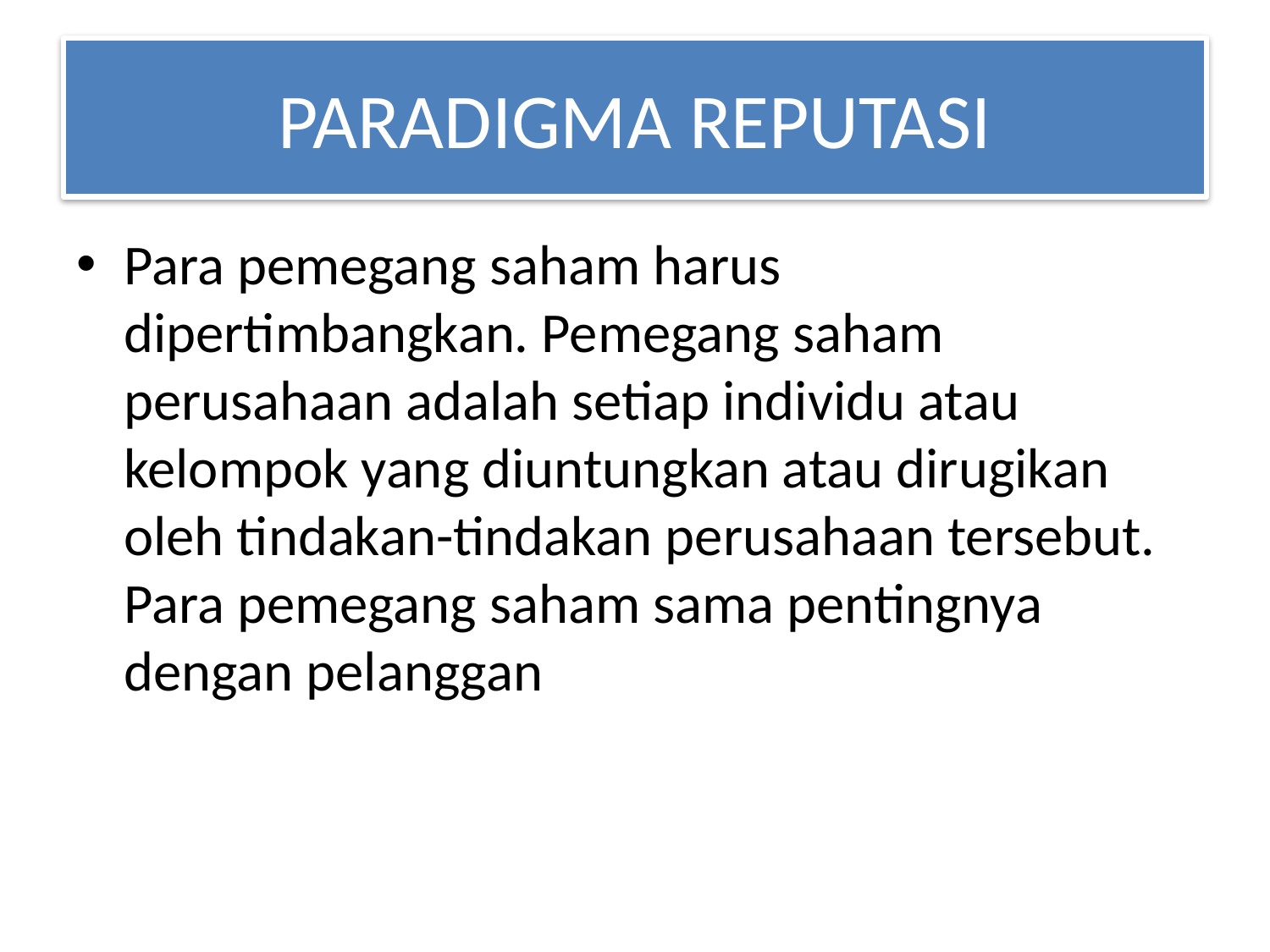

# PARADIGMA REPUTASI
Para pemegang saham harus dipertimbangkan. Pemegang saham perusahaan adalah setiap individu atau kelompok yang diuntungkan atau dirugikan oleh tindakan-tindakan perusahaan tersebut. Para pemegang saham sama pentingnya dengan pelanggan